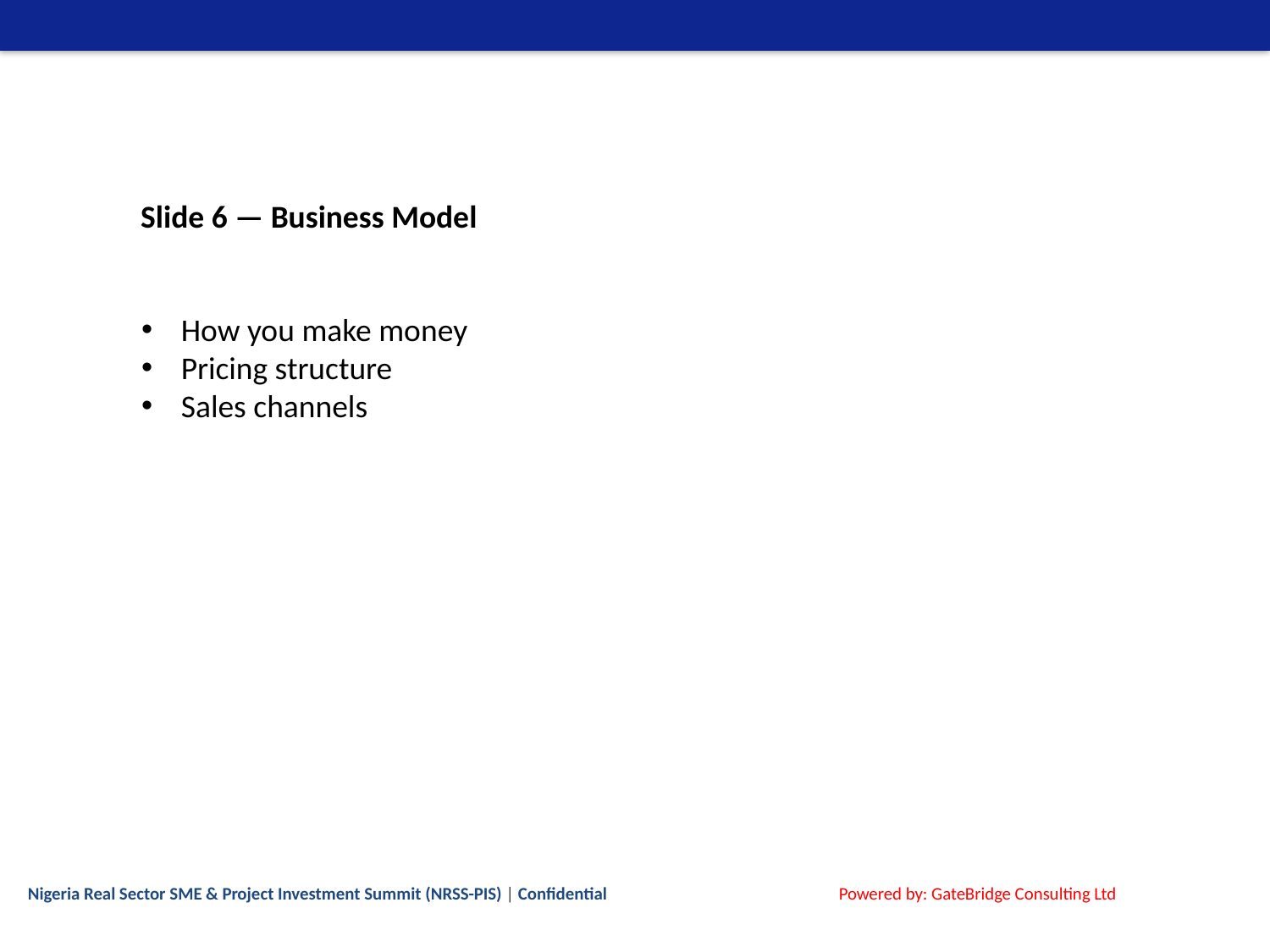

Slide 6 — Business Model
How you make money
Pricing structure
Sales channels
Nigeria Real Sector SME & Project Investment Summit (NRSS-PIS) | Confidential
Powered by: GateBridge Consulting Ltd